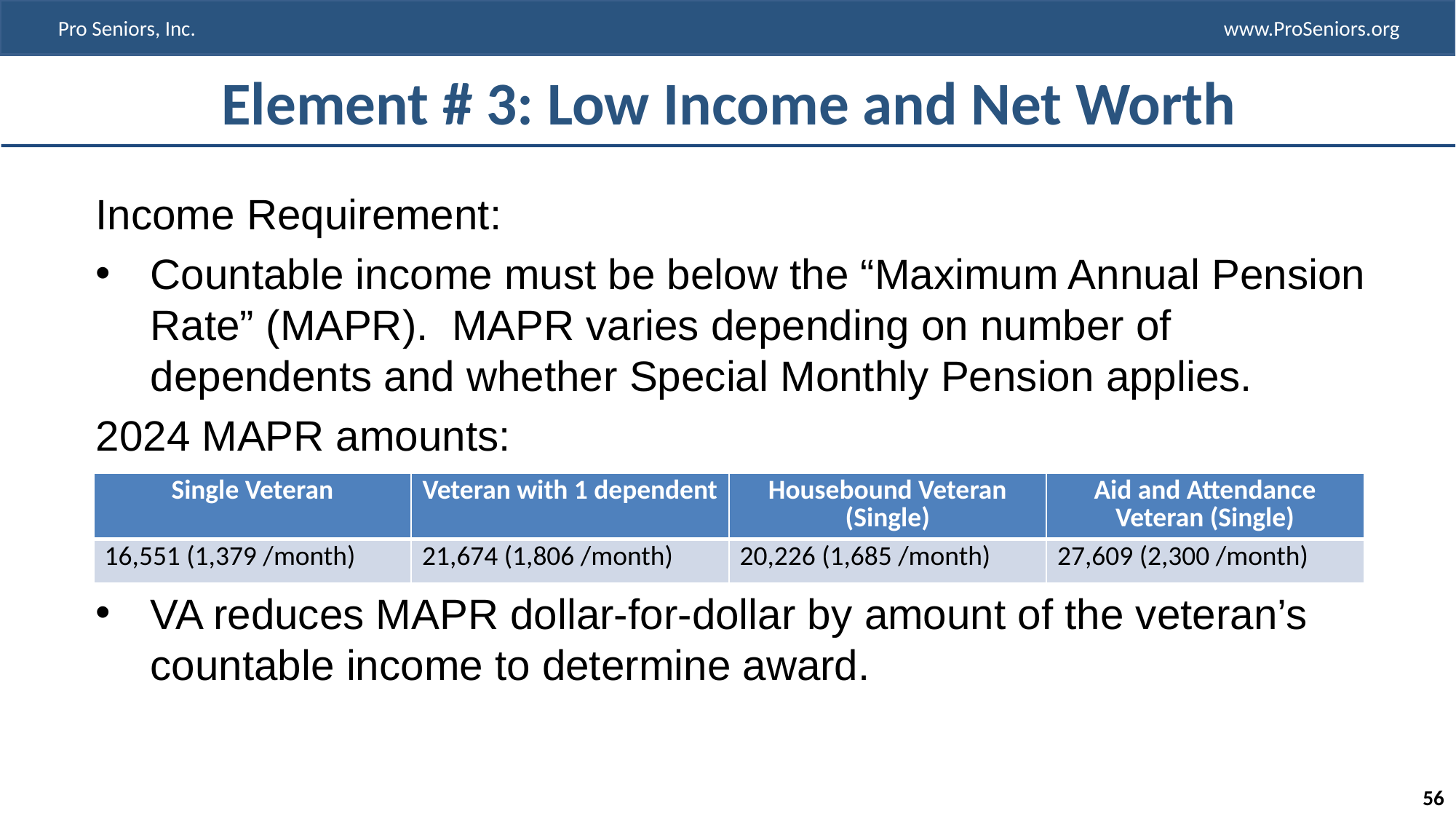

# Element # 3: Low Income and Net Worth
Income Requirement:
Countable income must be below the “Maximum Annual Pension Rate” (MAPR).  MAPR varies depending on number of dependents and whether Special Monthly Pension applies.
2024 MAPR amounts:

VA reduces MAPR dollar-for-dollar by amount of the veteran’s countable income to determine award.

| Single Veteran | Veteran with 1 dependent | Housebound Veteran (Single) | Aid and Attendance Veteran (Single) |
| --- | --- | --- | --- |
| 16,551 (1,379 /month) | 21,674 (1,806 /month) | 20,226 (1,685 /month) | 27,609 (2,300 /month) |
56